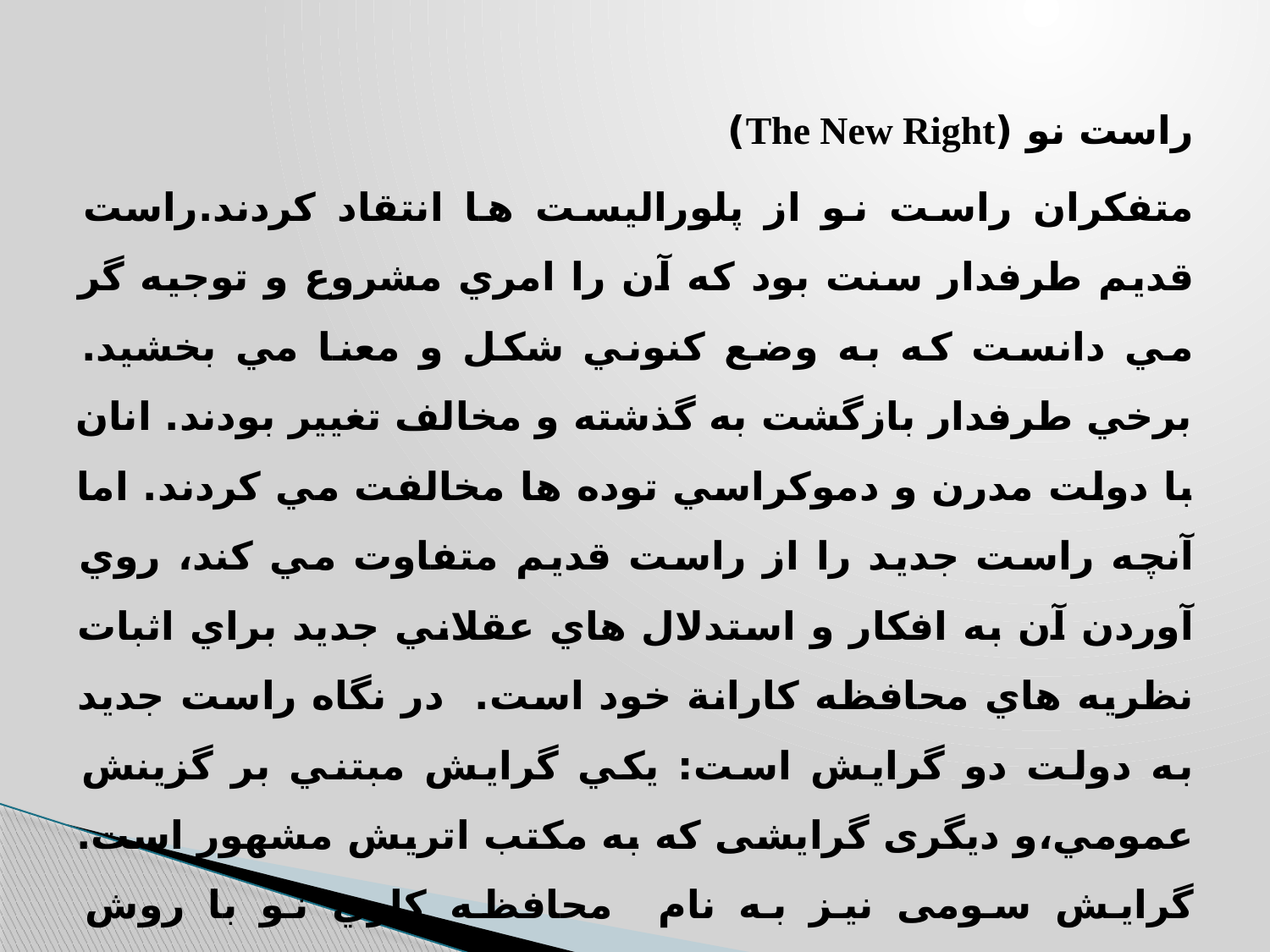

راست نو (The New Right)
متفكران راست نو از پلوراليست ها انتقاد كردند.راست قديم طرفدار سنت بود كه آن را امري مشروع و توجيه گر مي دانست كه به وضع كنوني شكل و معنا مي بخشيد. برخي طرفدار بازگشت به گذشته و مخالف تغيير بودند. انان با دولت مدرن و دموكراسي توده ها مخالفت مي كردند. اما آنچه راست جديد را از راست قديم متفاوت مي كند، روي آوردن آن به افكار و استدلال هاي عقلاني جديد براي اثبات نظريه هاي محافظه كارانة خود است.  در نگاه راست جديد به دولت دو گرايش است: يكي گرايش مبتني بر گزينش عمومي،و دیگری گرایشی که به مکتب اتریش مشهور است. گرایش سومی نیز به نام  محافظه كاري نو با روش پلورالیستی وجود دارند
نظرية گزينش عمومي، معمولاً ارزش هاي سياسي و سياست ها را با محافظه كاري يا بازار آزاد مرتبط مي كند.